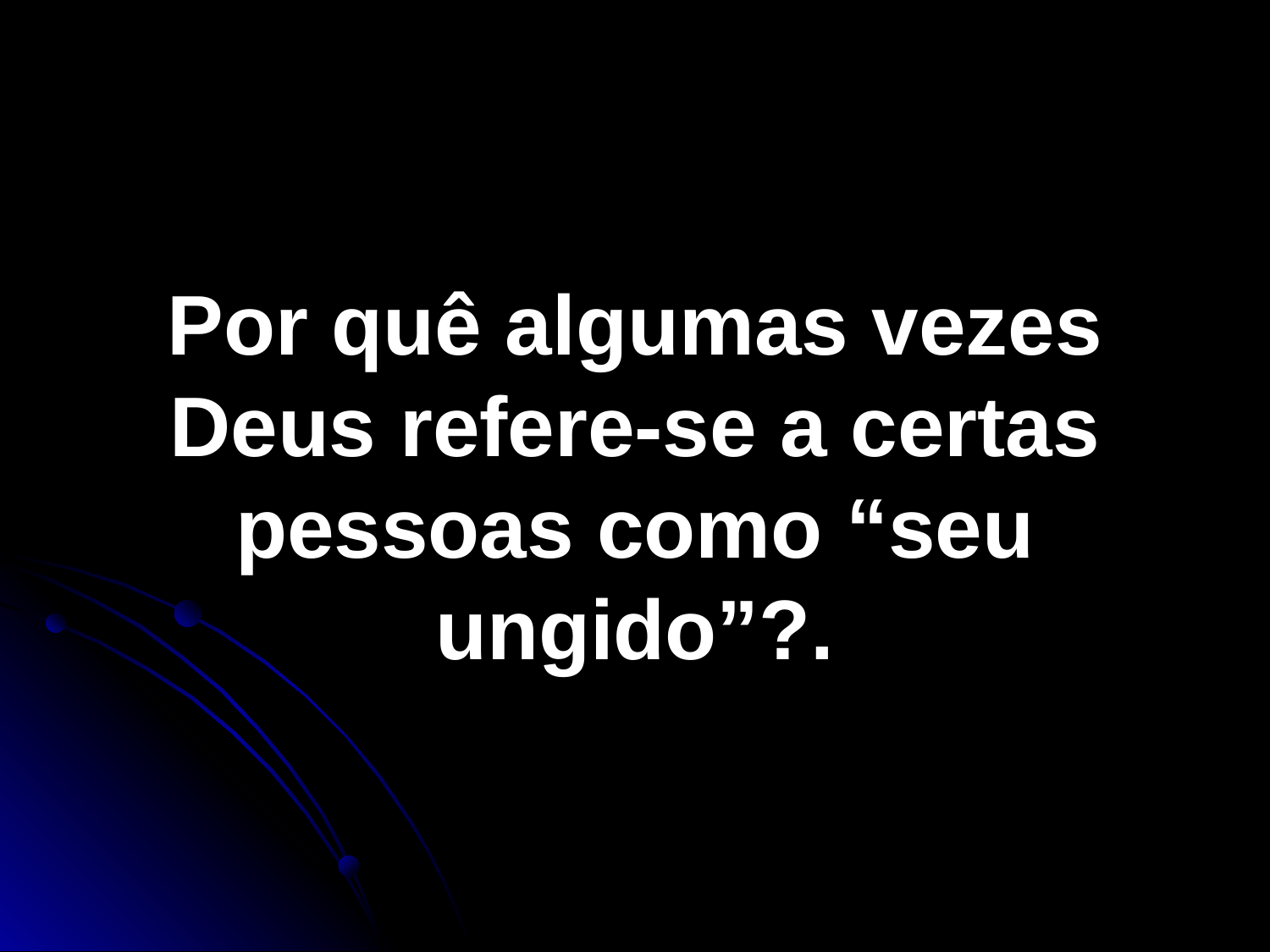

Por quê algumas vezes Deus refere-se a certas pessoas como “seu ungido”?.